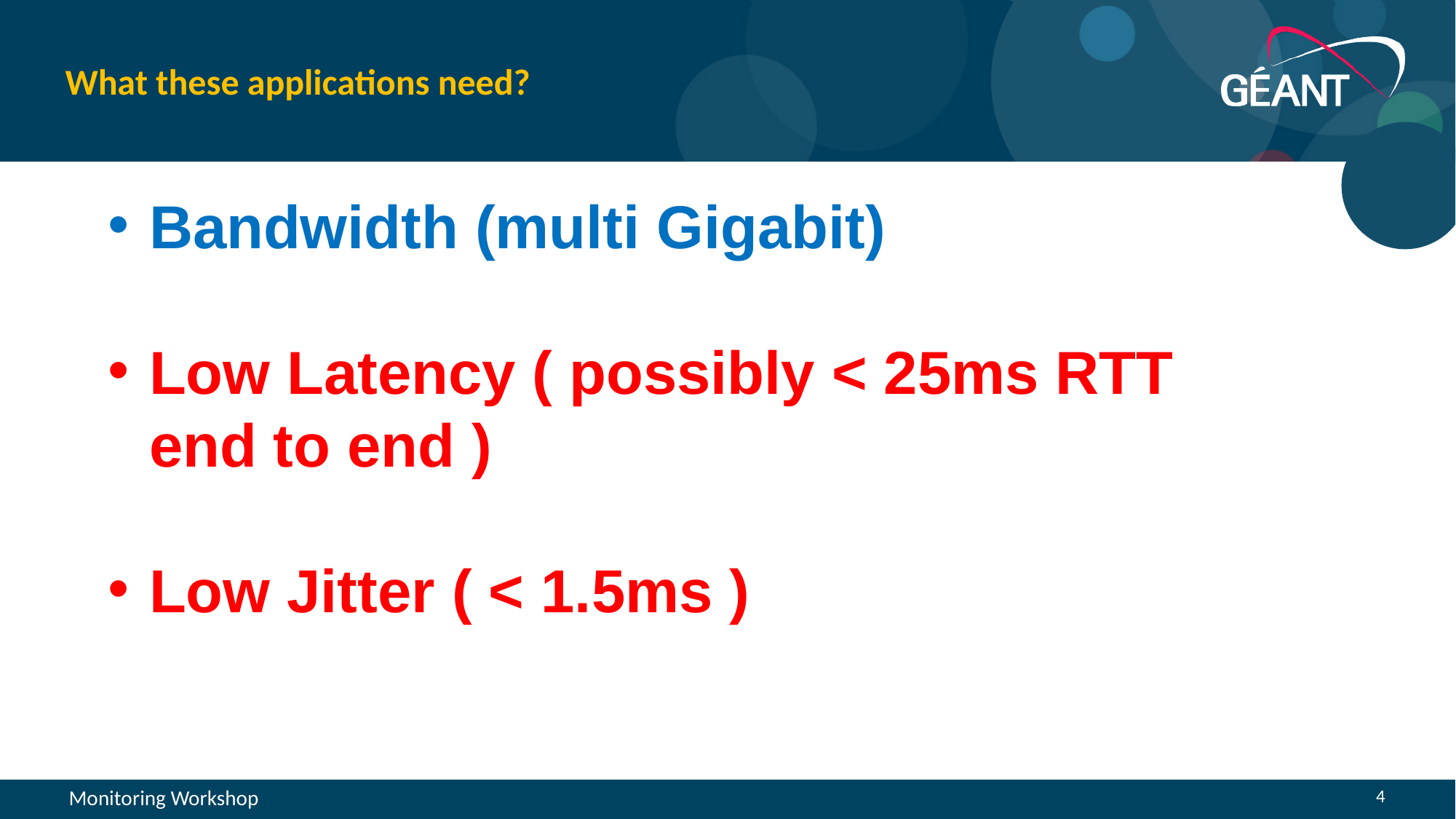

# What these applications need?
Bandwidth (multi Gigabit)

Low Latency ( possibly < 25ms RTT end to end )

Low Jitter ( < 1.5ms )
4